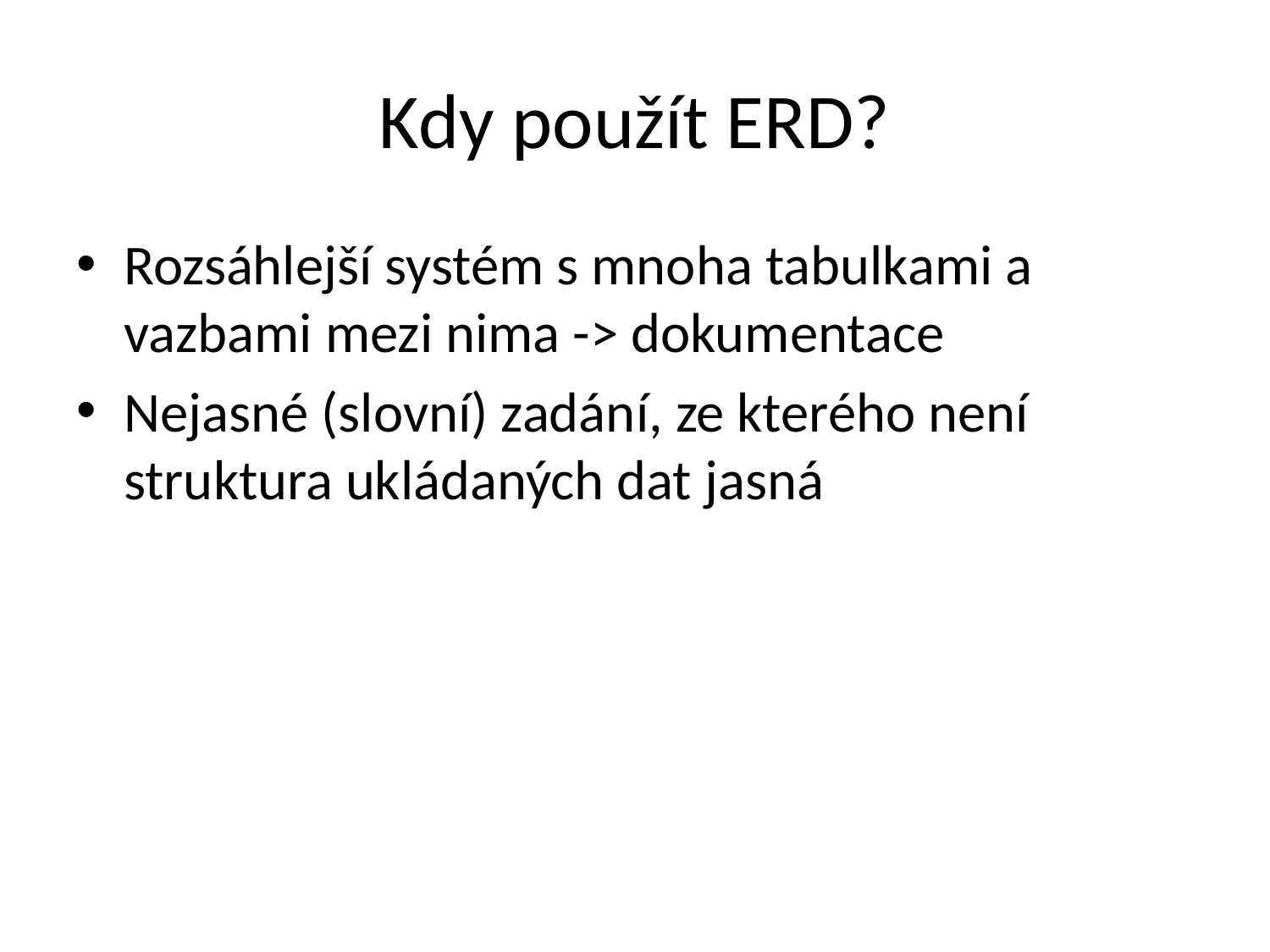

# Kdy použít ERD?
Rozsáhlejší systém s mnoha tabulkami a vazbami mezi nima -> dokumentace
Nejasné (slovní) zadání, ze kterého není struktura ukládaných dat jasná